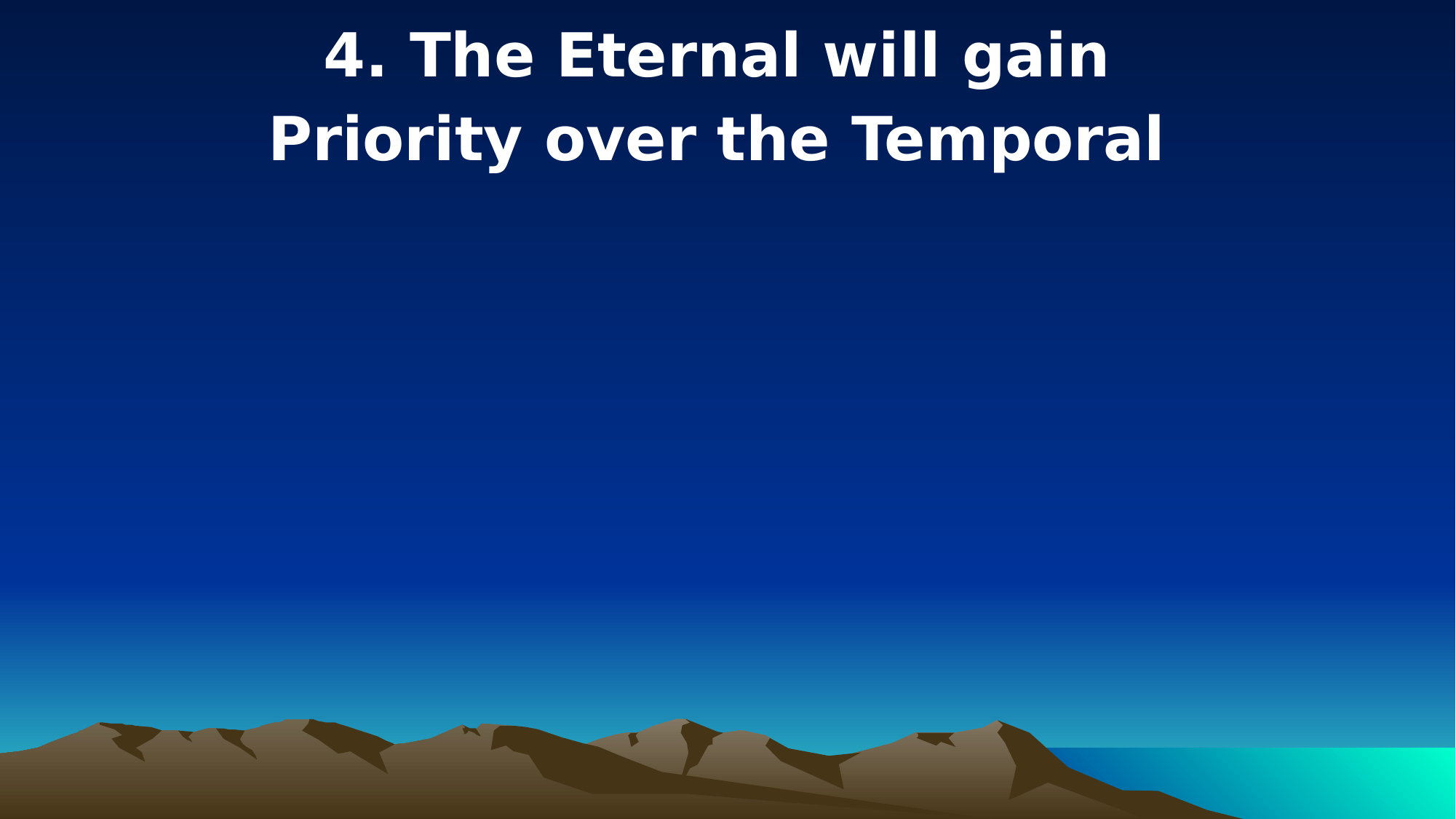

4. The Eternal will gain
Priority over the Temporal